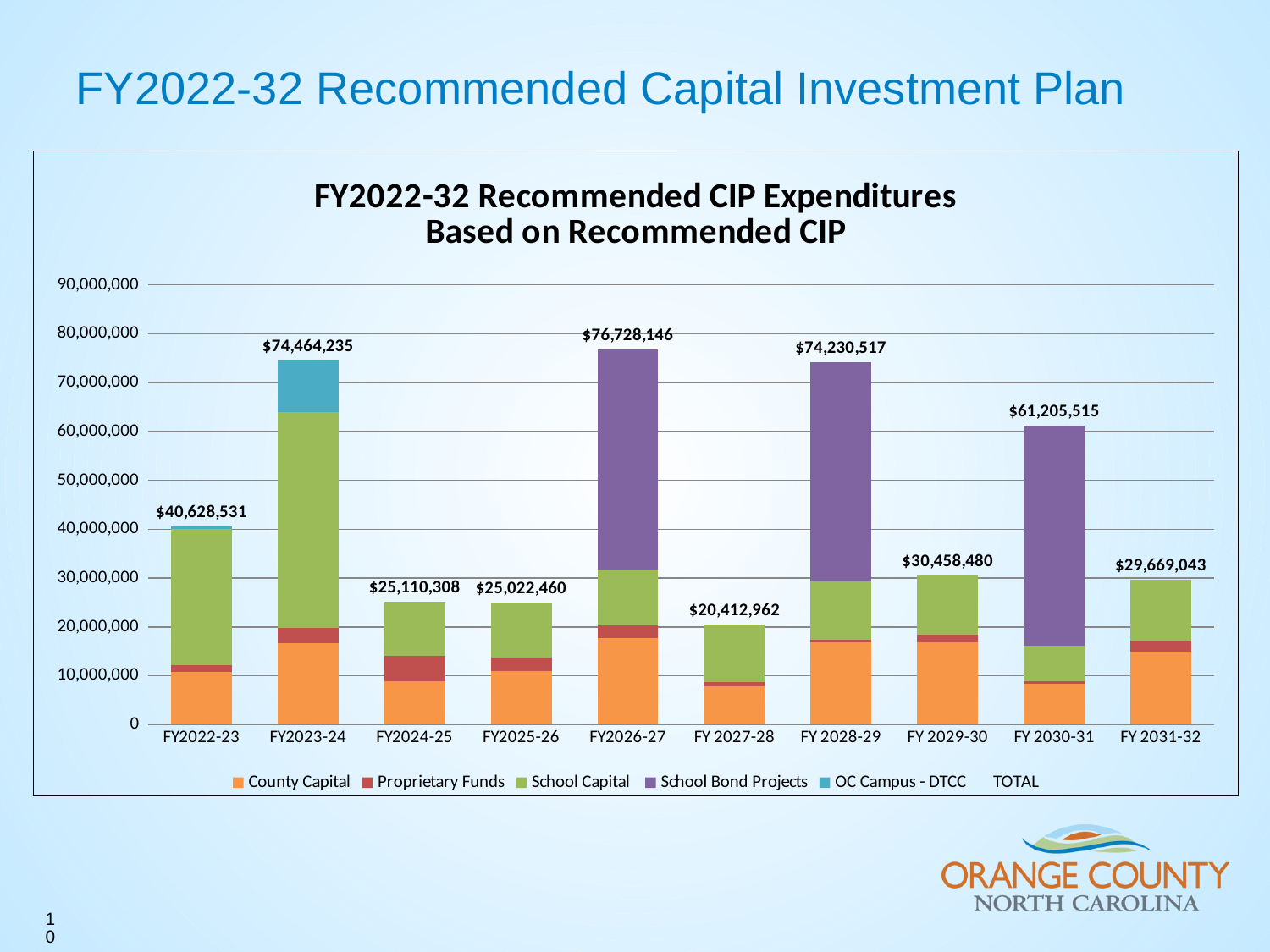

FY2022-32 Recommended Capital Investment Plan

### Chart: FY2022-32 Recommended CIP Expenditures
Based on Recommended CIP

| Category | County Capital | Proprietary Funds | School Capital  | School Bond Projects | OC Campus - DTCC | TOTAL |
|---|---|---|---|---|---|---|
| FY2022-23 | 10872009.0 | 1242363.0 | 28014159.0 | None | 500000.0 | 40628531.0 |
| FY2023-24 | 16620121.0 | 3216757.0 | 44127357.0 | None | 10500000.0 | 74464235.0 |
| FY2024-25 | 8860610.0 | 5145077.0 | 11104621.0 | None | None | 25110308.0 |
| FY2025-26 | 10905521.0 | 2832822.0 | 11284117.0 | None | None | 25022460.0 |
| FY2026-27 | 17758433.0 | 2500692.0 | 11469021.0 | 45000000.0 | None | 76728146.0 |
| FY 2027-28 | 7777446.0 | 976001.0 | 11659515.0 | None | None | 20412962.0 |
| FY 2028-29 | 16779310.0 | 595423.0 | 11855784.0 | 45000000.0 | None | 74230517.0 |
| FY 2029-30 | 16815653.0 | 1584803.0 | 12058024.0 | None | None | 30458480.0 |
| FY 2030-31 | 8305104.0 | 633976.0 | 7266435.0 | 45000000.0 | None | 61205515.0 |
| FY 2031-32 | 14915720.0 | 2272097.0 | 12481226.0 | None | None | 29669043.0 |

10